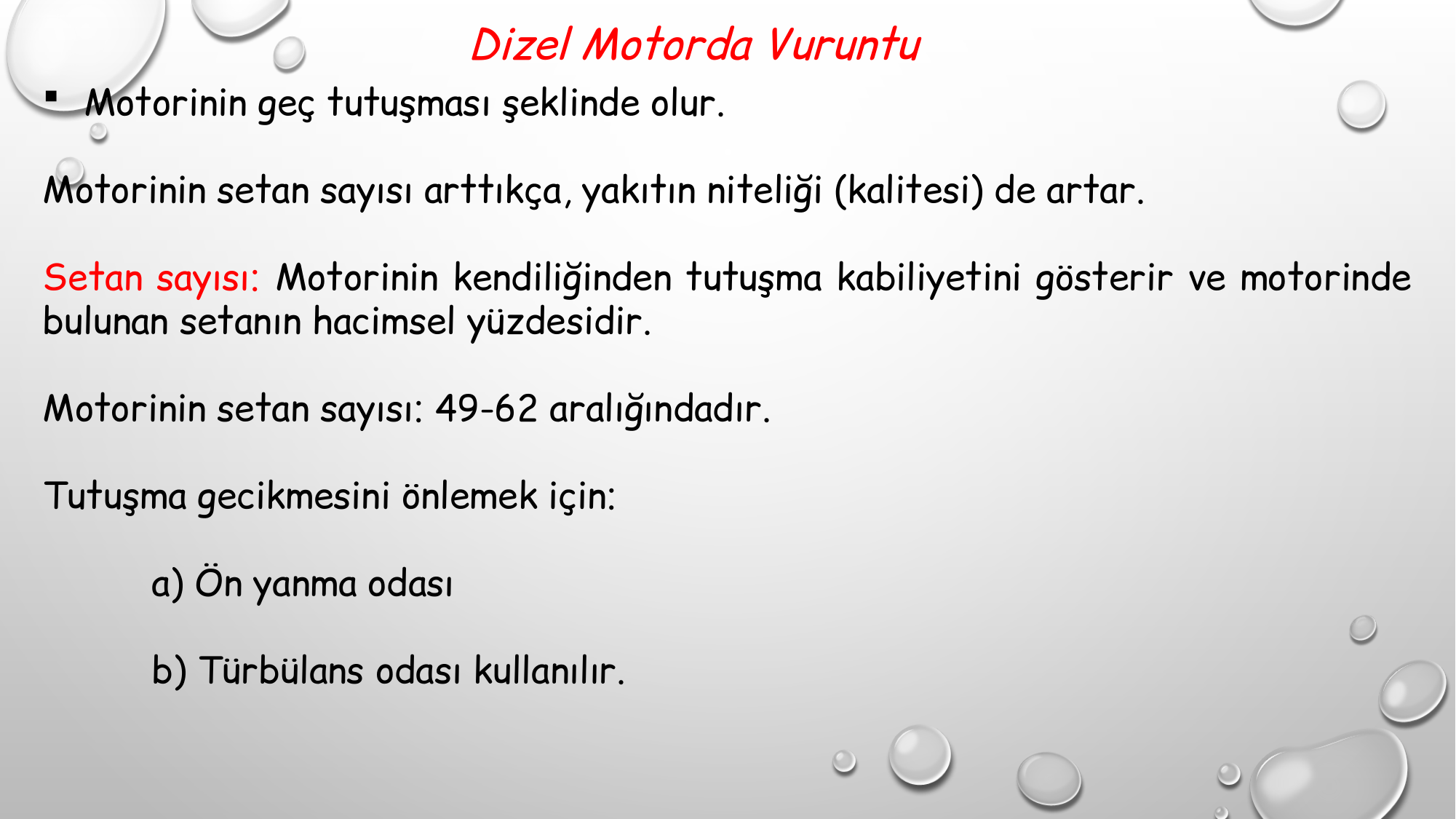

Dizel Motorda Vuruntu
Motorinin geç tutuşması şeklinde olur.

Motorinin setan sayısı arttıkça, yakıtın niteliği (kalitesi) de artar.

Setan sayısı: Motorinin kendiliğinden tutuşma kabiliyetini gösterir ve motorinde bulunan setanın hacimsel yüzdesidir.

Motorinin setan sayısı: 49-62 aralığındadır.

Tutuşma gecikmesini önlemek için:

	a) Ön yanma odası

	b) Türbülans odası kullanılır.